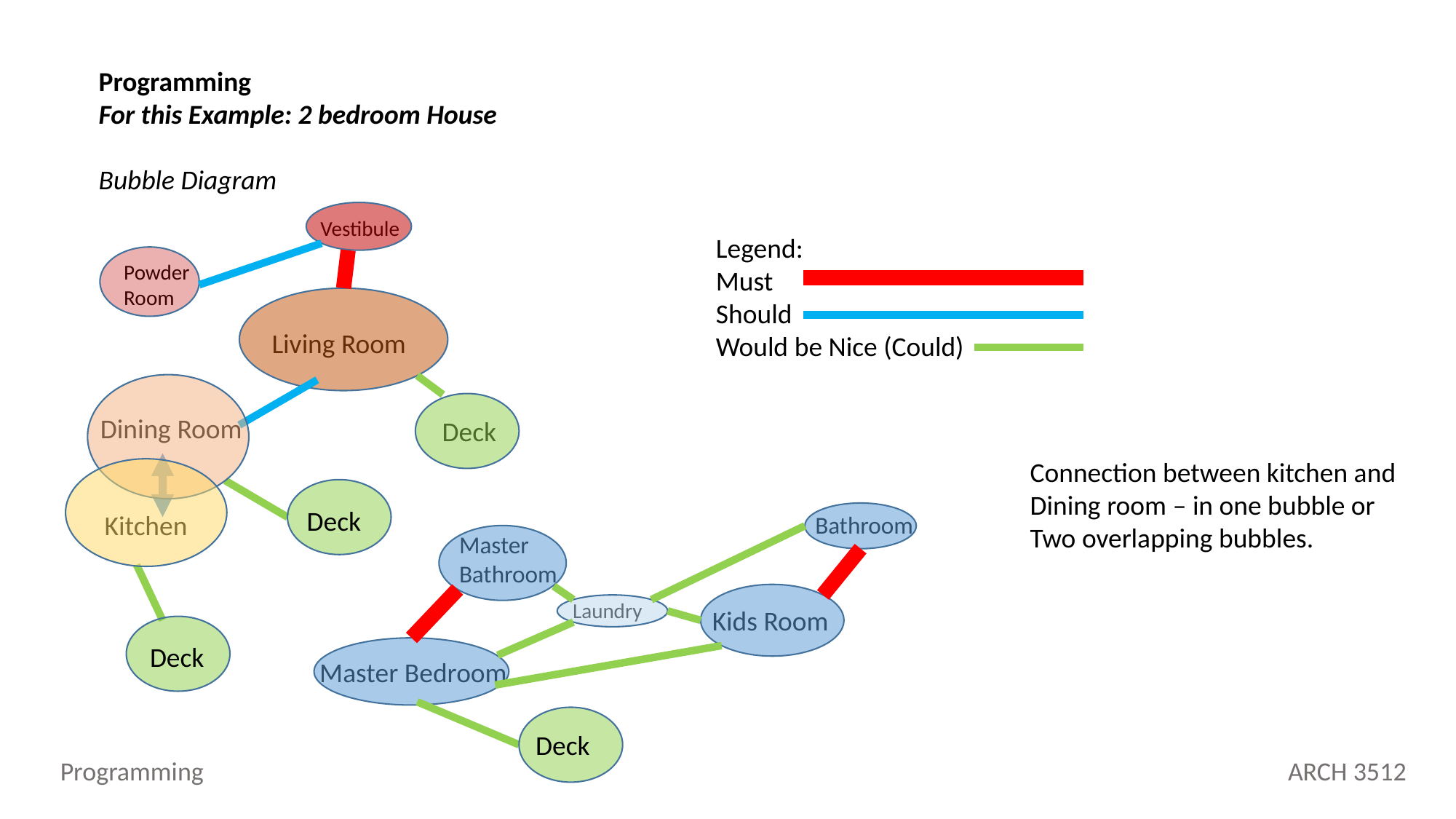

Programming
For this Example: 2 bedroom House

Bubble Diagram

Vestibule
Legend:
Must
Should
Would be Nice (Could)

Powder
Room

Living Room

Deck
Dining Room
Connection between kitchen and
Dining room – in one bubble or
Two overlapping bubbles.

Deck
Kitchen

Bathroom
Master
Bathroom

Laundry

Kids Room

Deck

Master Bedroom

Deck
Programming
ARCH 3512